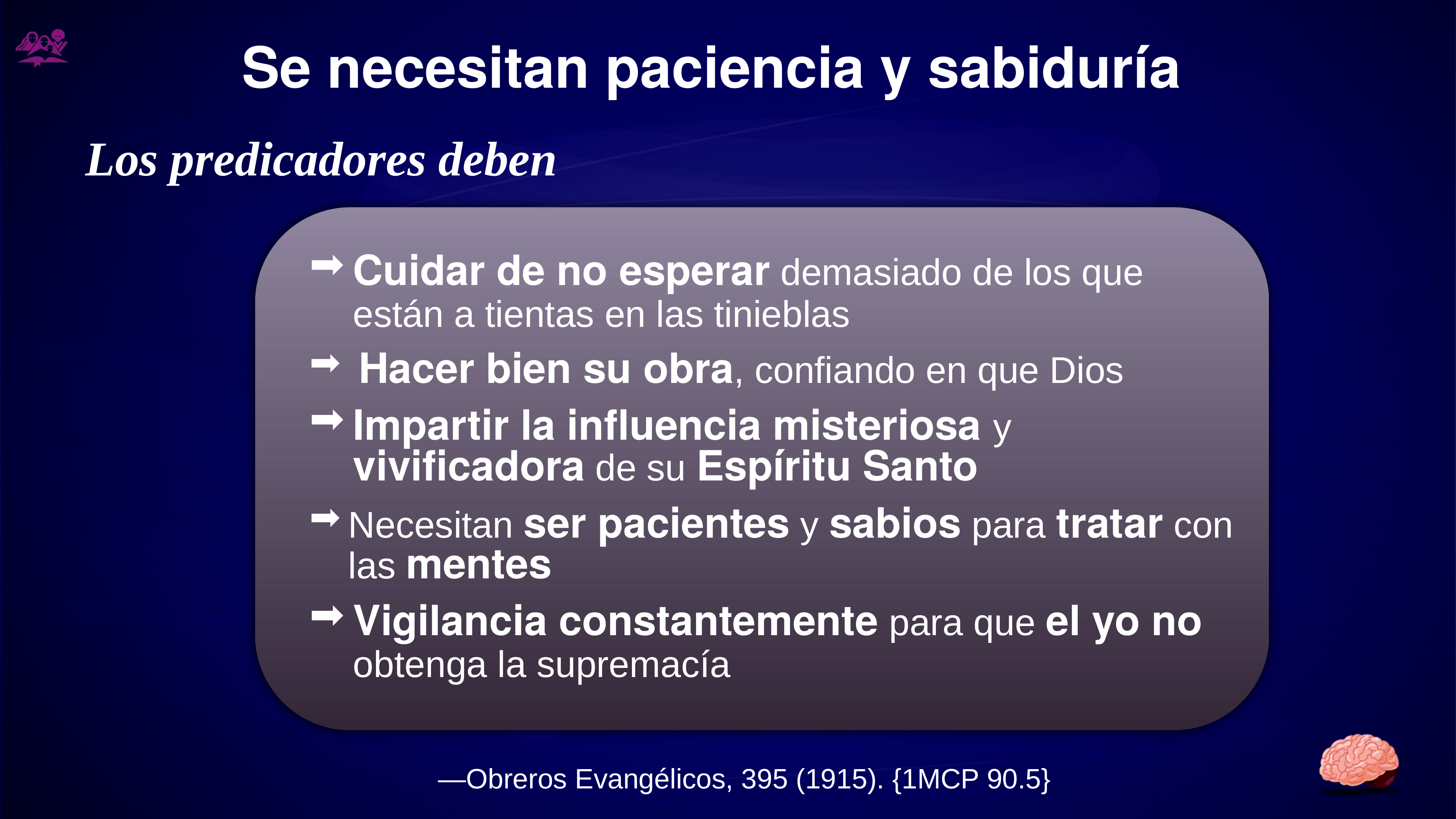

# Se necesitan paciencia y sabiduría
Los predicadores deben
Cuidar de no esperar demasiado de los que están a tientas en las tinieblas
 Hacer bien su obra, confiando en que Dios
Impartir la influencia misteriosa y vivificadora de su Espíritu Santo
Necesitan ser pacientes y sabios para tratar con las mentes
Vigilancia constantemente para que el yo no obtenga la supremacía
—Obreros Evangélicos, 395 (1915). {1MCP 90.5}